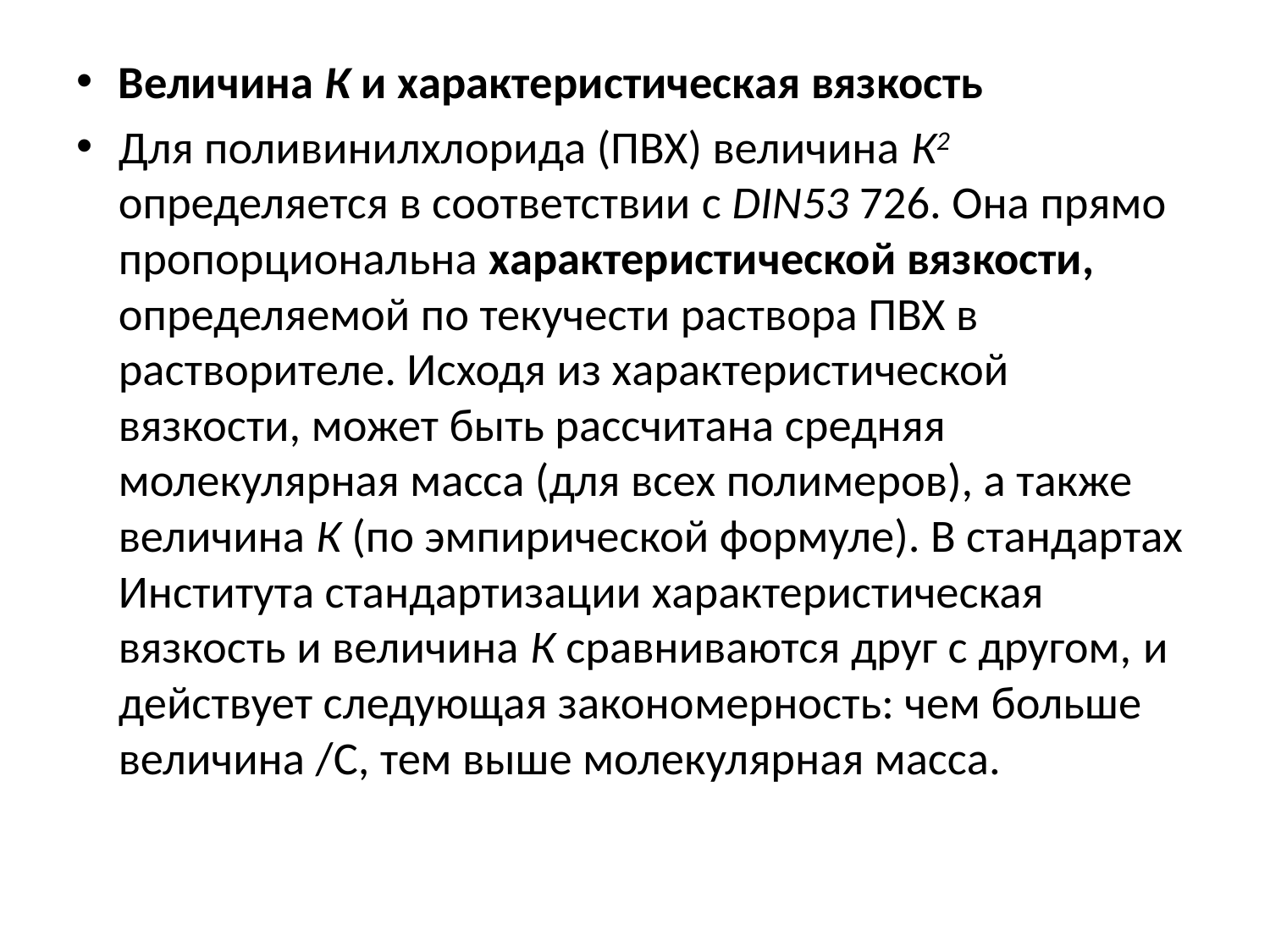

Величина К и характеристическая вязкость
Для поливинилхлорида (ПВХ) величина К2 определяется в соответствии с DIN53 726. Она прямо пропорциональна характеристической вязкости, определяемой по текучести раствора ПВХ в растворителе. Исходя из характеристической вязкости, может быть рассчитана средняя молекулярная масса (для всех полимеров), а также величина К (по эмпирической формуле). В стандартах Института стандартизации характеристическая вязкость и величина К сравниваются друг с другом, и действует следующая законо­мерность: чем больше величина /С, тем выше молекулярная масса.